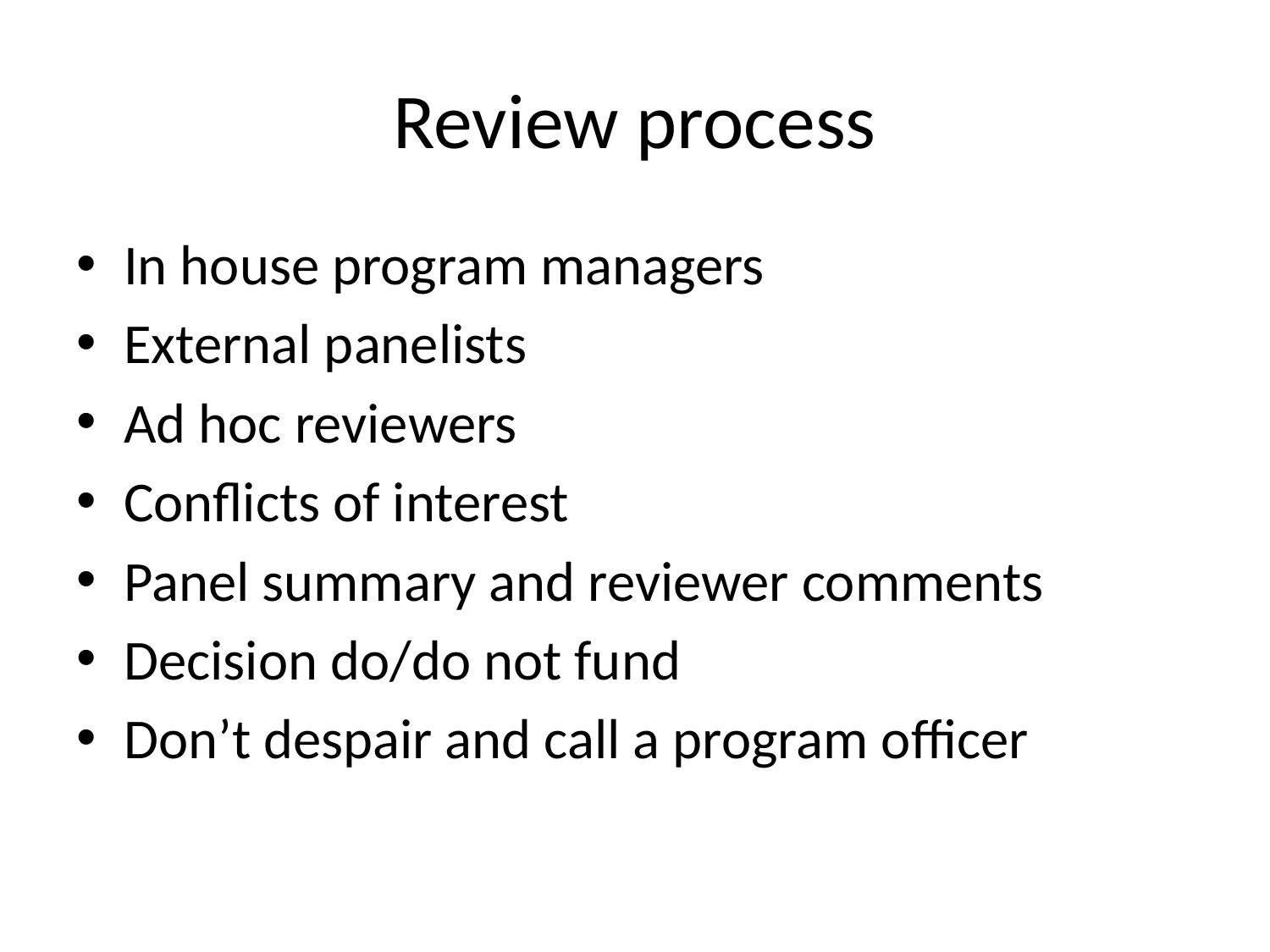

# Review process
In house program managers
External panelists
Ad hoc reviewers
Conflicts of interest
Panel summary and reviewer comments
Decision do/do not fund
Don’t despair and call a program officer